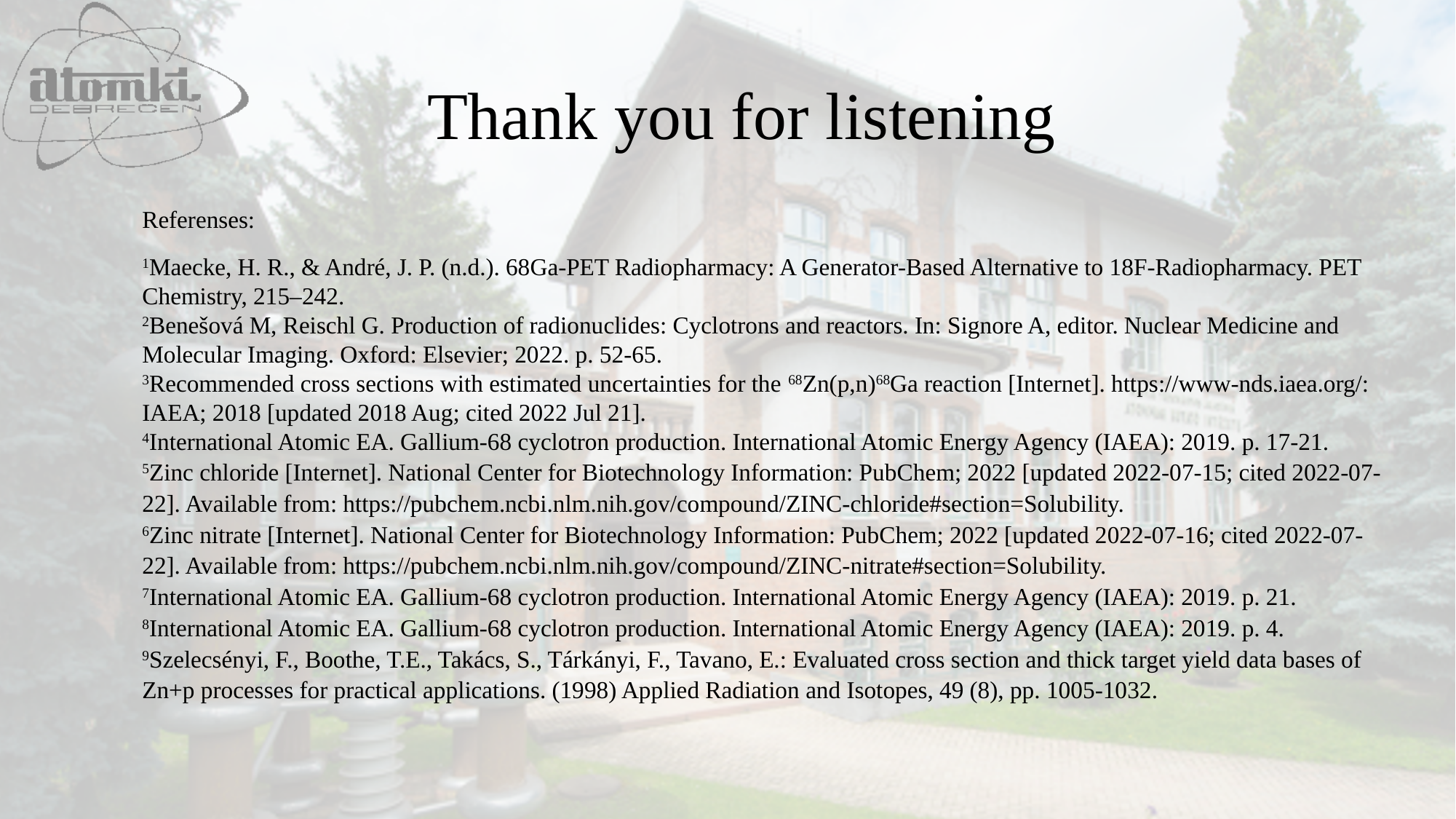

Thank you for listening
Referenses:
1Maecke, H. R., & André, J. P. (n.d.). 68Ga-PET Radiopharmacy: A Generator-Based Alternative to 18F-Radiopharmacy. PET Chemistry, 215–242.
2Benešová M, Reischl G. Production of radionuclides: Cyclotrons and reactors. In: Signore A, editor. Nuclear Medicine and Molecular Imaging. Oxford: Elsevier; 2022. p. 52-65.
3Recommended cross sections with estimated uncertainties for the 68Zn(p,n)68Ga reaction [Internet]. https://www-nds.iaea.org/: IAEA; 2018 [updated 2018 Aug; cited 2022 Jul 21].
4International Atomic EA. Gallium-68 cyclotron production. International Atomic Energy Agency (IAEA): 2019. p. 17-21.
5Zinc chloride [Internet]. National Center for Biotechnology Information: PubChem; 2022 [updated 2022-07-15; cited 2022-07-22]. Available from: https://pubchem.ncbi.nlm.nih.gov/compound/ZINC-chloride#section=Solubility.
6Zinc nitrate [Internet]. National Center for Biotechnology Information: PubChem; 2022 [updated 2022-07-16; cited 2022-07-22]. Available from: https://pubchem.ncbi.nlm.nih.gov/compound/ZINC-nitrate#section=Solubility.
7International Atomic EA. Gallium-68 cyclotron production. International Atomic Energy Agency (IAEA): 2019. p. 21.
8International Atomic EA. Gallium-68 cyclotron production. International Atomic Energy Agency (IAEA): 2019. p. 4.
9Szelecsényi, F., Boothe, T.E., Takács, S., Tárkányi, F., Tavano, E.: Evaluated cross section and thick target yield data bases of Zn+p processes for practical applications. (1998) Applied Radiation and Isotopes, 49 (8), pp. 1005-1032.